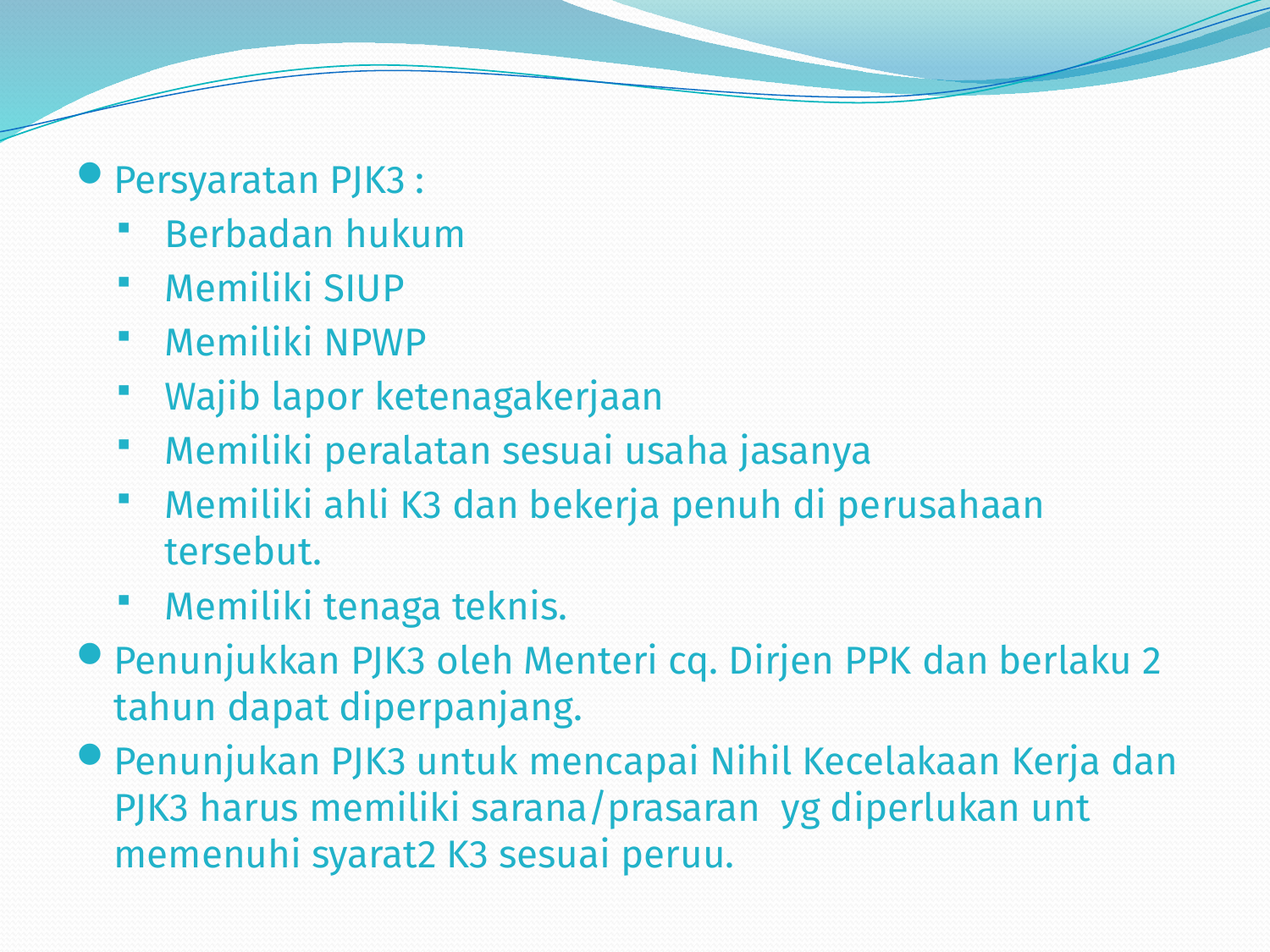

Persyaratan PJK3 :
Berbadan hukum
Memiliki SIUP
Memiliki NPWP
Wajib lapor ketenagakerjaan
Memiliki peralatan sesuai usaha jasanya
Memiliki ahli K3 dan bekerja penuh di perusahaan tersebut.
Memiliki tenaga teknis.
Penunjukkan PJK3 oleh Menteri cq. Dirjen PPK dan berlaku 2 tahun dapat diperpanjang.
Penunjukan PJK3 untuk mencapai Nihil Kecelakaan Kerja dan PJK3 harus memiliki sarana/prasaran  yg diperlukan unt memenuhi syarat2 K3 sesuai peruu.